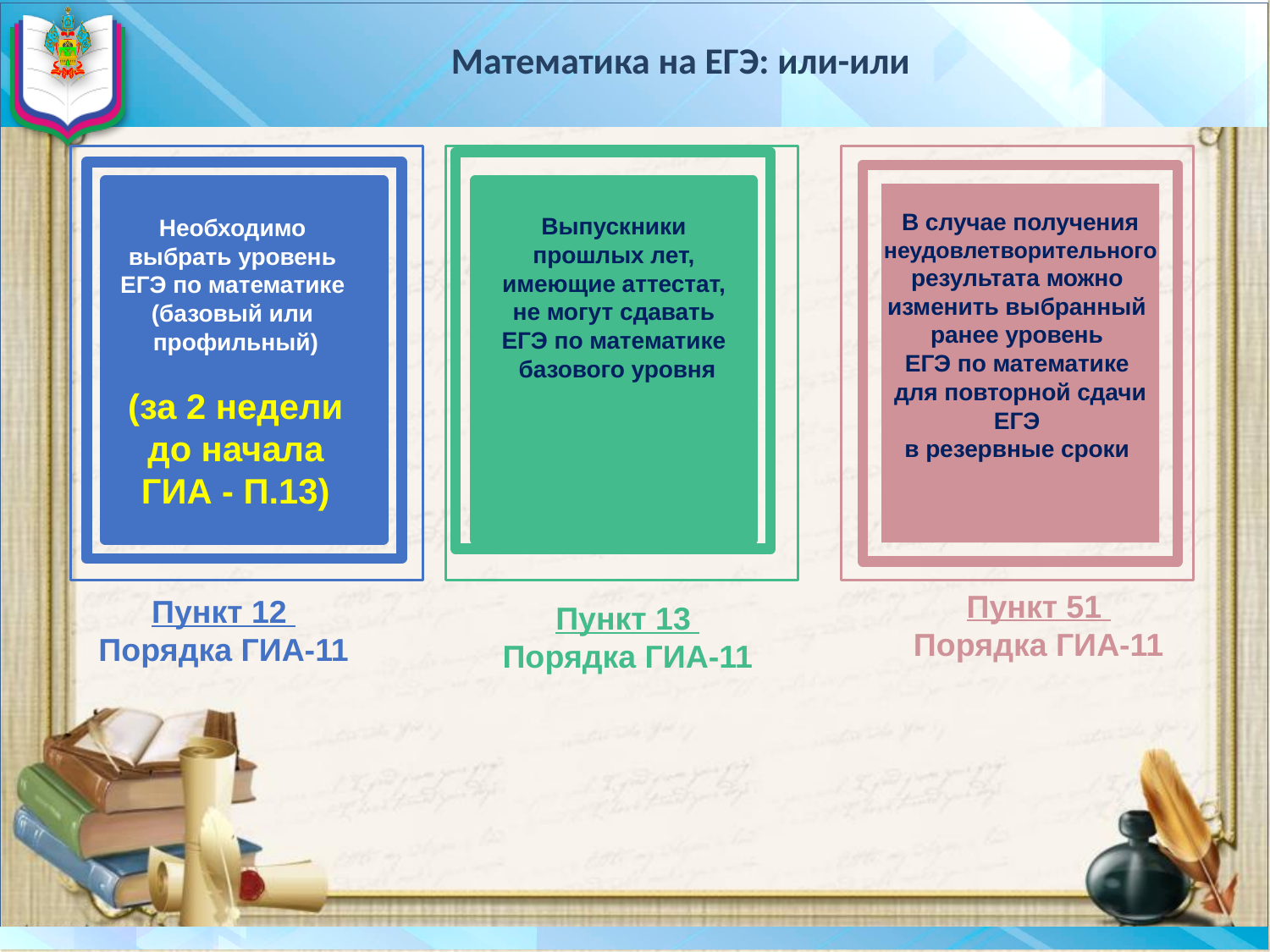

# Математика на ЕГЭ: или-или

Необходимо
выбрать уровень
ЕГЭ по математике
(базовый или
профильный)

(за 2 недели до начала ГИА - П.13)

Выпускники
прошлых лет,
имеющие аттестат,
не могут сдавать
ЕГЭ по математике
базового уровня

В случае получения
неудовлетворительного
результата можно
изменить выбранный
ранее уровень
ЕГЭ по математике
для повторной сдачи ЕГЭ
в резервные сроки
Пункт 51
Порядка ГИА-11
Пункт 12
Порядка ГИА-11
Пункт 13
Порядка ГИА-11